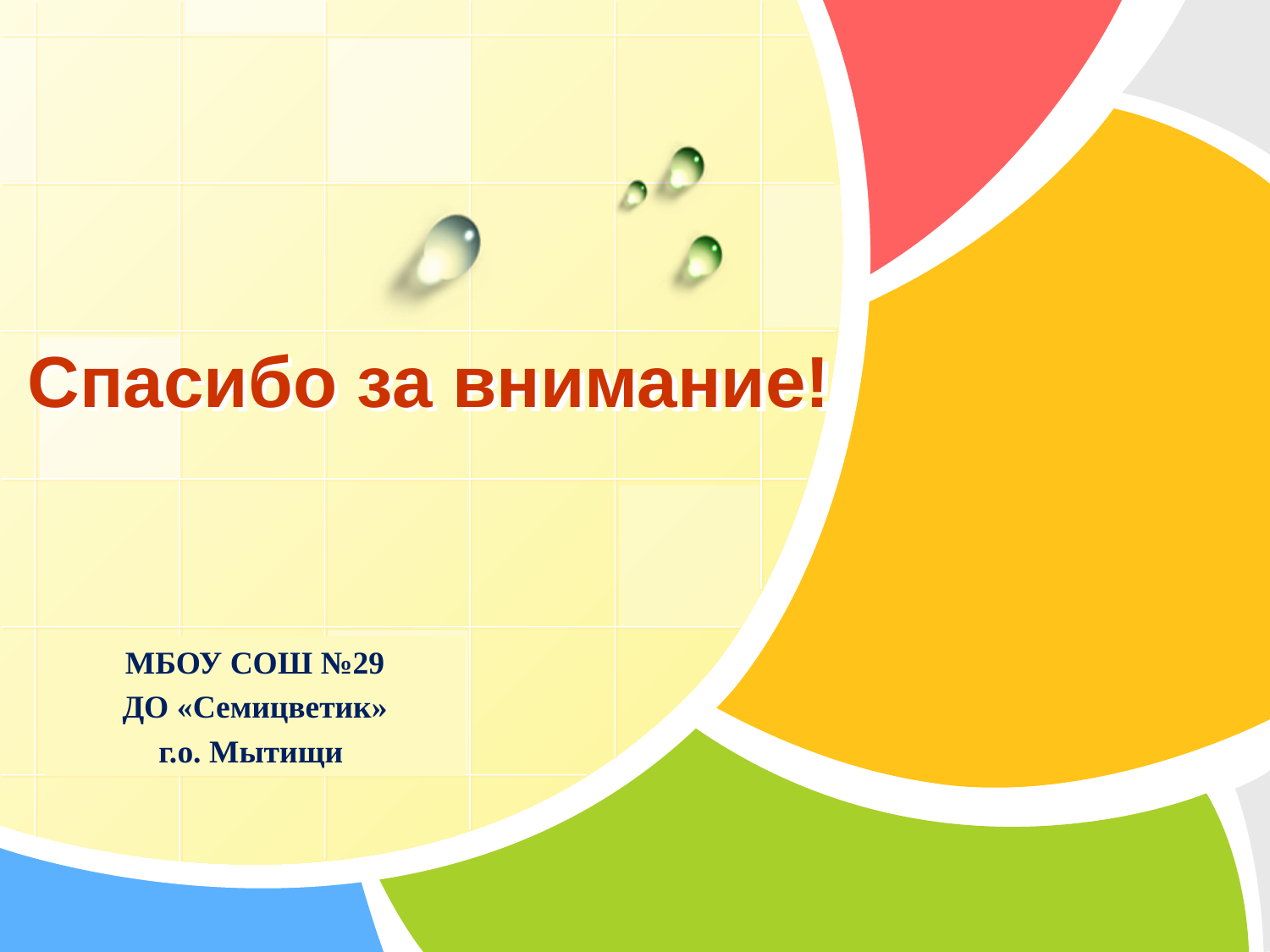

# Спасибо за внимание!
МБОУ СОШ №29
ДО «Семицветик»
г.о. Мытищи